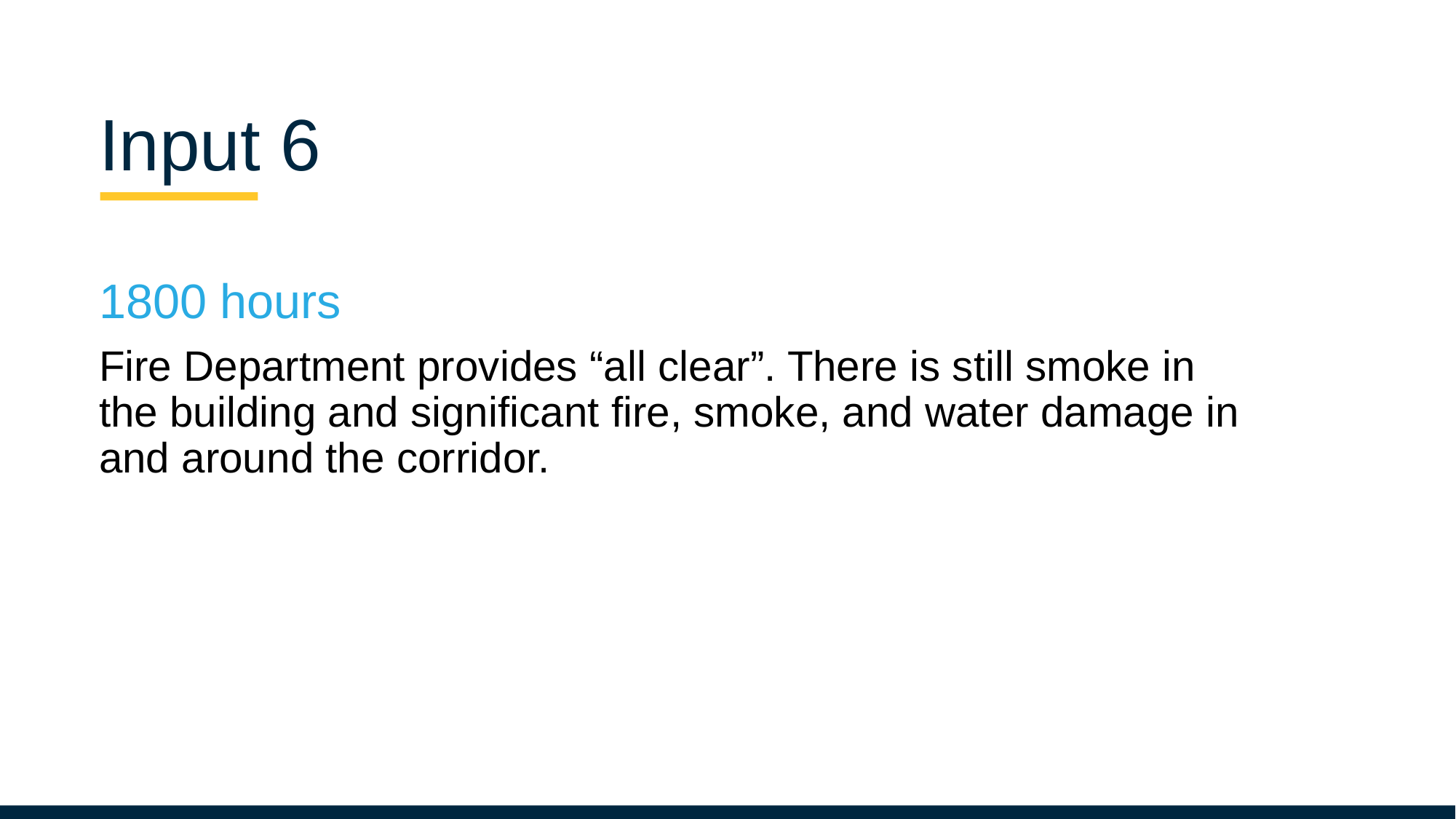

Input 6

1800 hours
Fire Department provides “all clear”. There is still smoke in the building and significant fire, smoke, and water damage in and around the corridor.